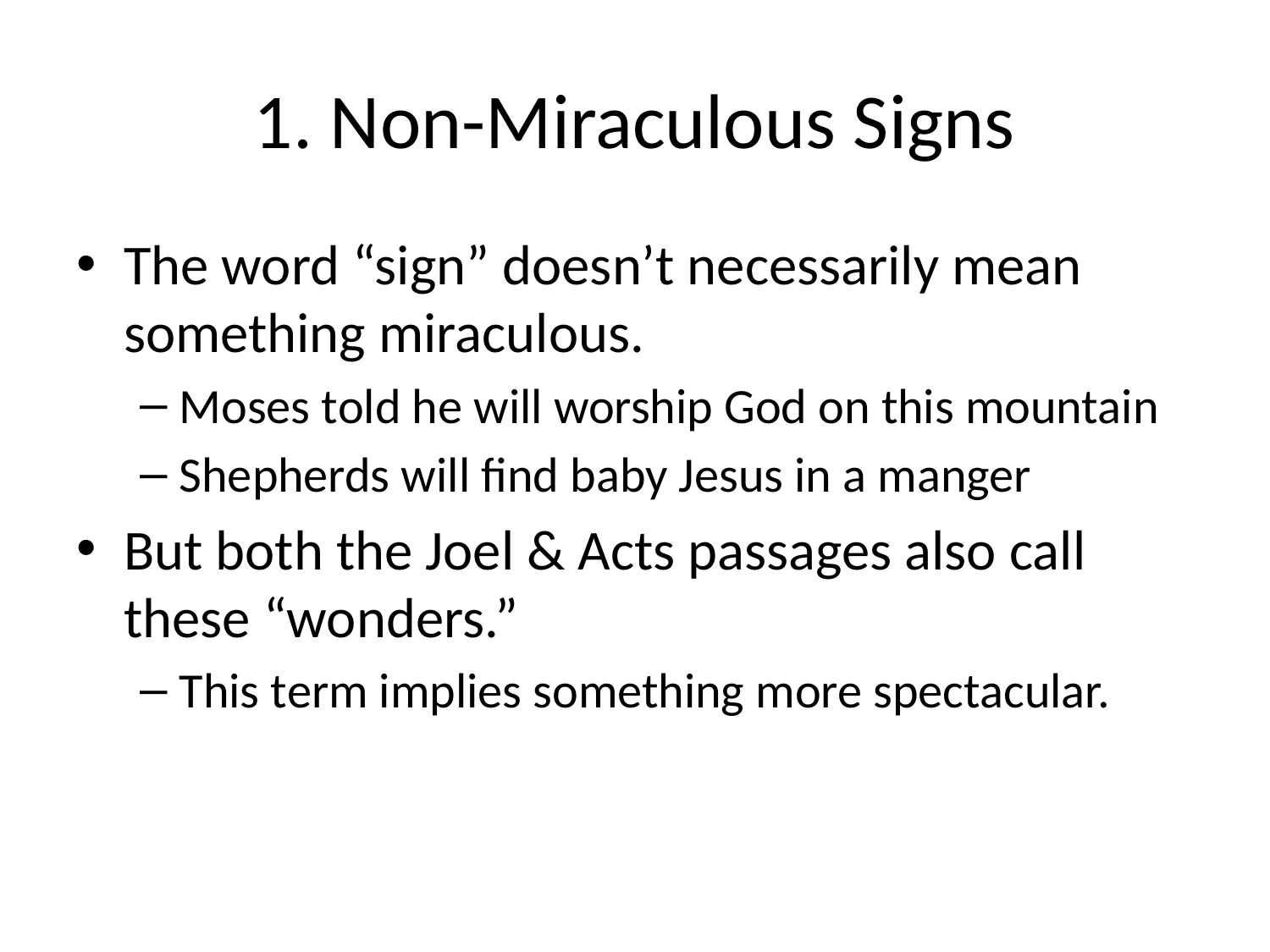

# 1. Non-Miraculous Signs
The word “sign” doesn’t necessarily mean something miraculous.
Moses told he will worship God on this mountain
Shepherds will find baby Jesus in a manger
But both the Joel & Acts passages also call these “wonders.”
This term implies something more spectacular.